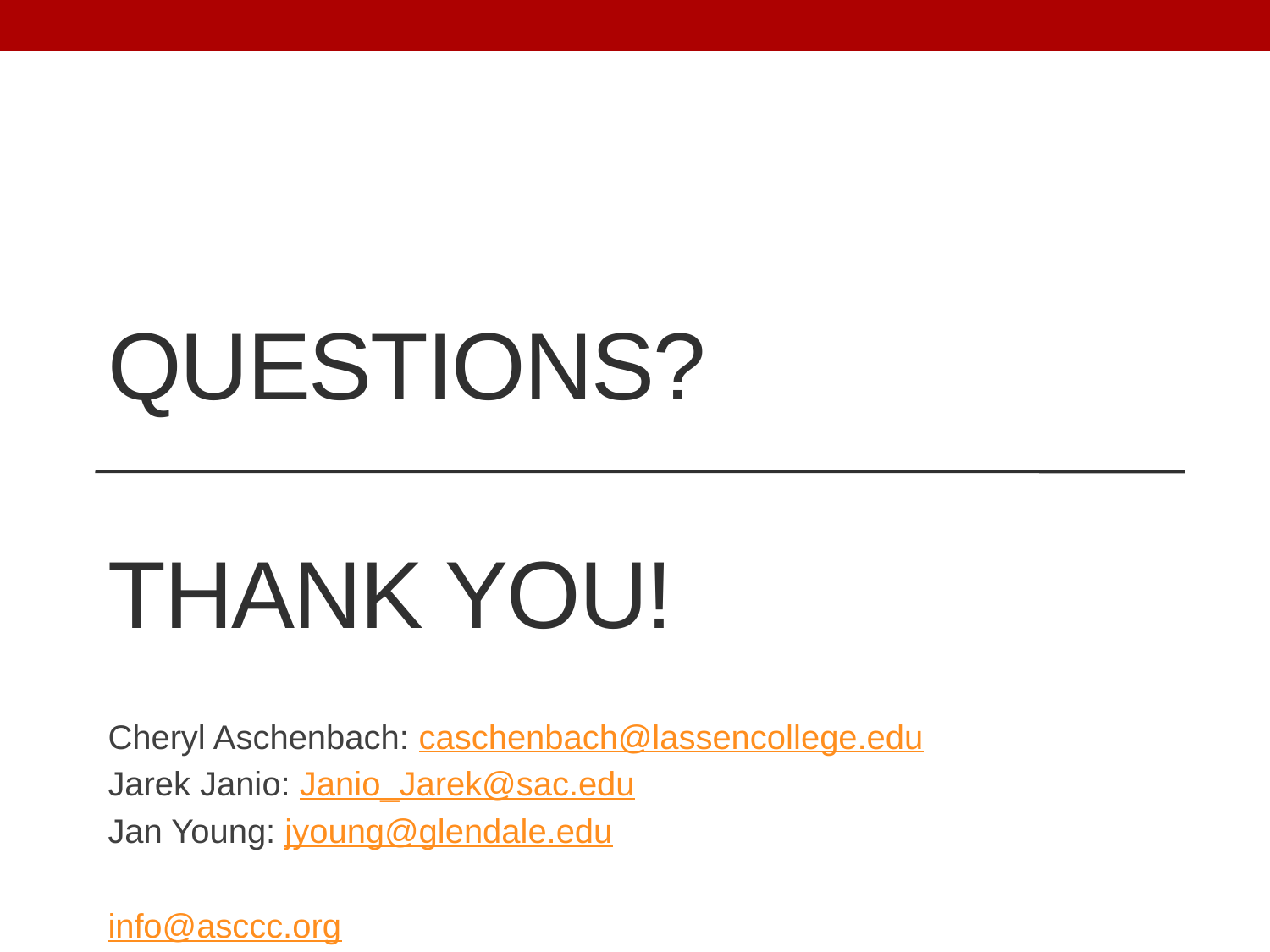

# Questions? Thank you!
Cheryl Aschenbach: caschenbach@lassencollege.edu
Jarek Janio: Janio_Jarek@sac.edu
Jan Young: jyoung@glendale.edu

info@asccc.org